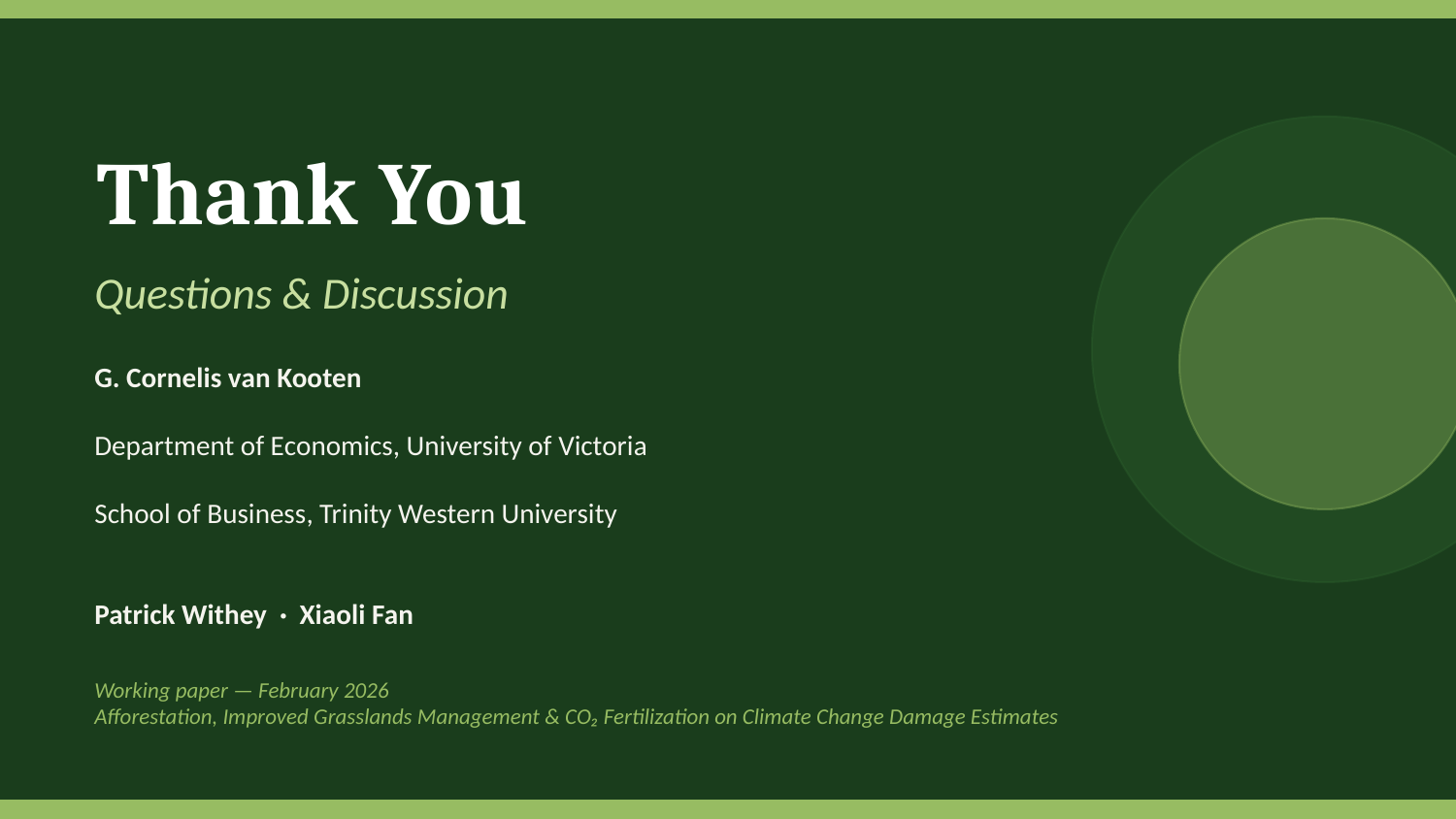

Thank You

Questions & Discussion
G. Cornelis van Kooten

Department of Economics, University of Victoria

School of Business, Trinity Western University

Patrick Withey  ·  Xiaoli Fan
Working paper — February 2026
Afforestation, Improved Grasslands Management & CO₂ Fertilization on Climate Change Damage Estimates